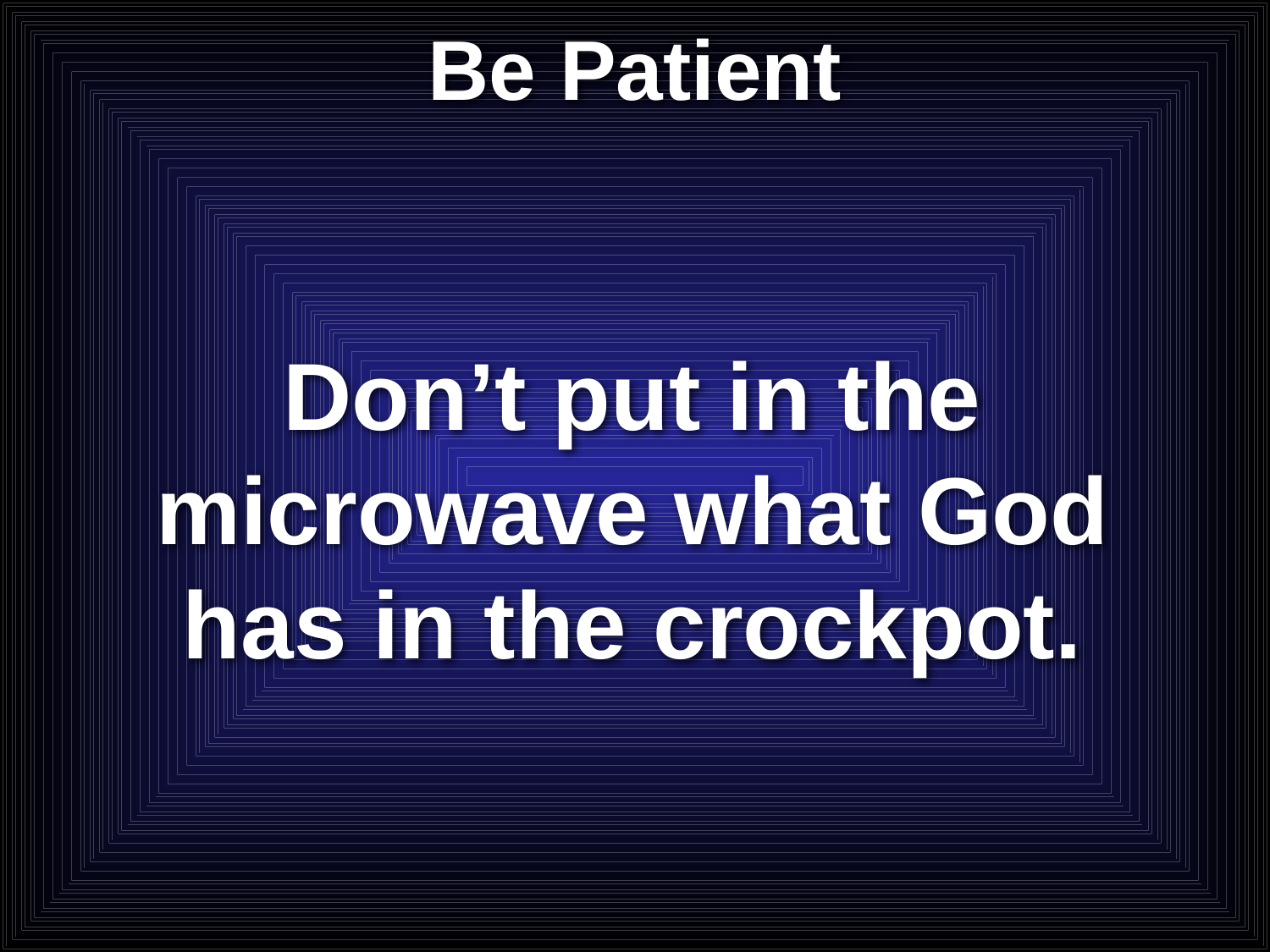

# Be Patient

Don’t put in the microwave what God has in the crockpot.